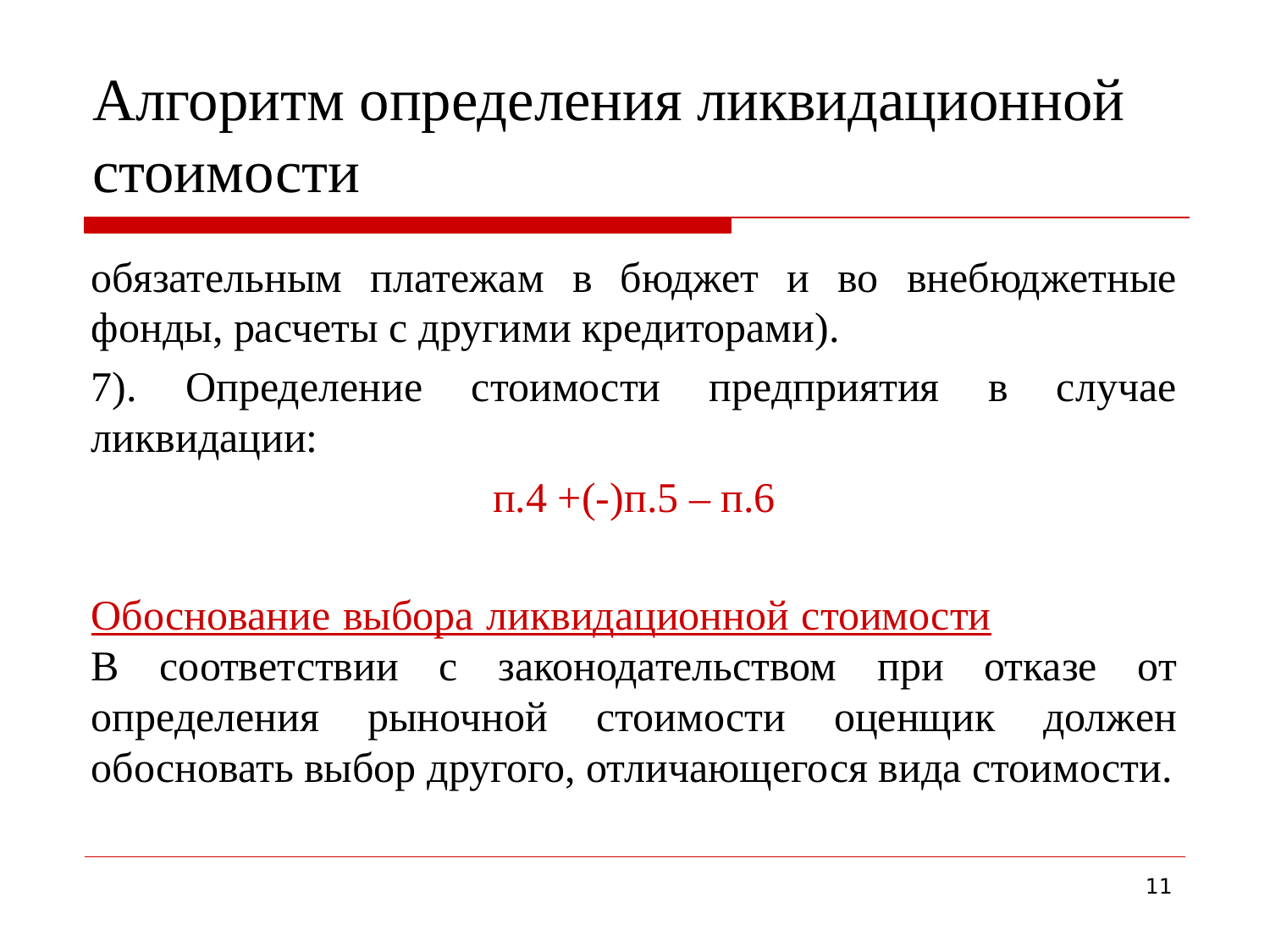

# Алгоритм определения ликвидационной стоимости
обязательным платежам в бюджет и во внебюджетные фонды, расчеты с другими кредиторами).
7). Определение стоимости предприятия в случае ликвидации:
п.4 +(-)п.5 – п.6

Обоснование выбора ликвидационной стоимости                В соответствии с законодательством при отказе от определения рыночной стоимости оценщик должен обосновать выбор другого, отличающегося вида стоимости.
11